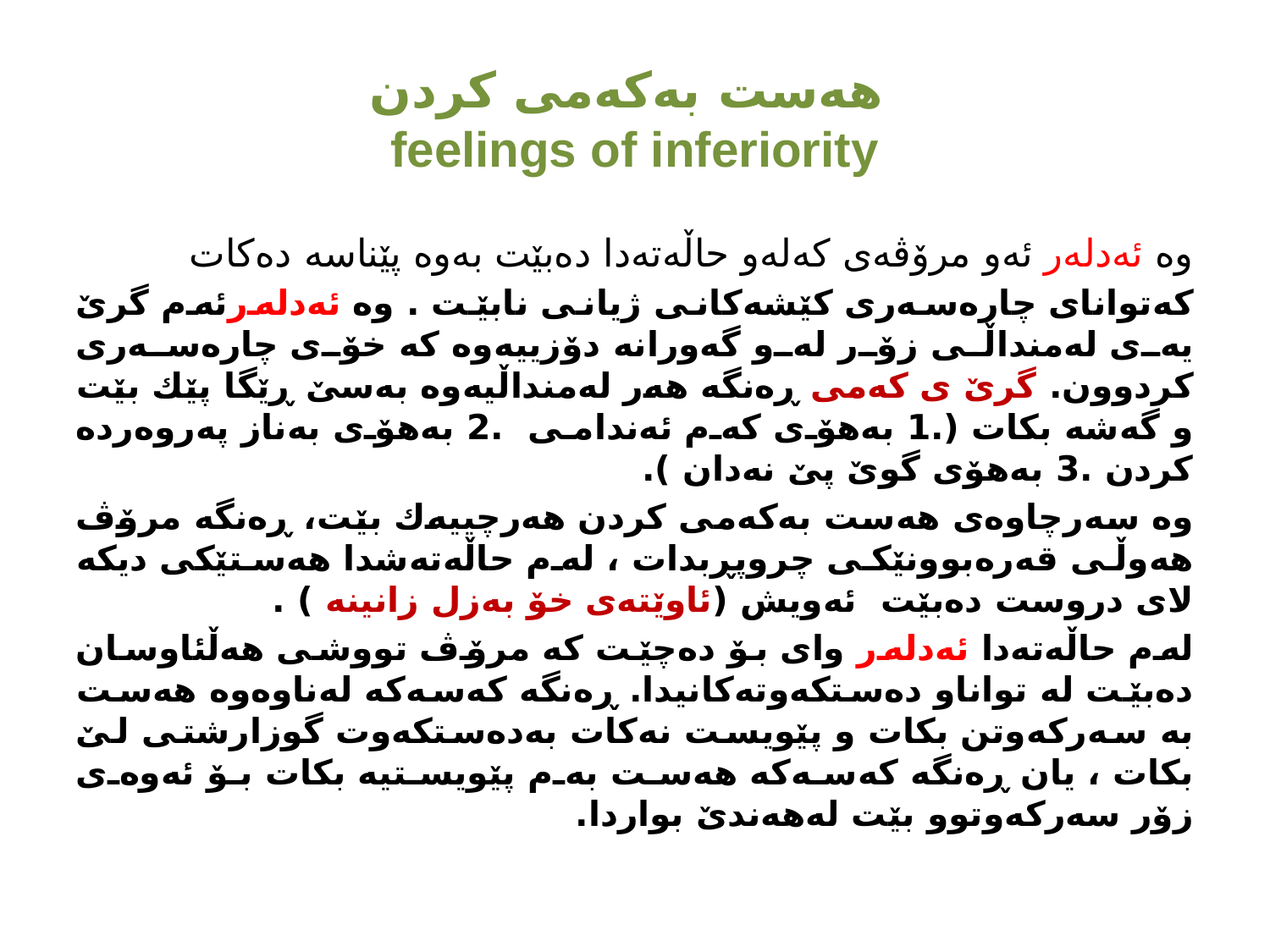

# هه‌ست به‌كه‌می كردن feelings of inferiority
وه‌ ئه‌دله‌ر ئه‌و مرۆڤه‌ی كه‌له‌و حاڵه‌ته‌دا ده‌بێت به‌وه‌ پێناسه‌ ده‌كات
كه‌توانای چاره‌سه‌ری كێشه‌كانی ژیانی نابێت . وه‌ ئه‌دله‌ر	ئه‌م گرێ یه‌ی له‌منداڵی زۆر له‌و گه‌ورانه‌ دۆزییه‌وه‌ كه‌ خۆی چاره‌سه‌ری كردوون. گرێ ی كه‌می ڕه‌نگه‌ هه‌ر له‌منداڵیه‌وه‌ به‌سێ ڕێگا پێك بێت و گه‌شه‌ بكات (.1 به‌هۆی كه‌م ئه‌ندامی  .2 به‌هۆی به‌ناز په‌روه‌رده‌ كردن .3 به‌هۆی گوێ پێ نه‌دان ).
وه‌ سه‌رچاوه‌ی هه‌ست به‌كه‌می كردن هه‌رچییه‌ك بێت، ڕه‌نگه‌ مرۆڤ هه‌وڵی قه‌ره‌بوونێكی چروپڕبدات ، له‌م حاڵه‌ته‌شدا هه‌ستێكی دیكه‌ لای دروست ده‌بێت  ئه‌ویش (ئاوێته‌ی خۆ به‌زل زانینه‌ ) .
له‌م حاڵه‌ته‌دا ئه‌دله‌ر وای بۆ ده‌چێت كه‌ مرۆڤ تووشی هه‌ڵئاوسان ده‌بێت له‌ تواناو ده‌ستكه‌وته‌كانیدا. ڕه‌نگه‌ كه‌سه‌كه‌ له‌ناوه‌وه‌ هه‌ست به‌ سه‌ركه‌وتن بكات و پێویست نه‌كات به‌ده‌ستكه‌وت گوزارشتی لێ بكات ، یان ڕه‌نگه‌ كه‌سه‌كه‌ هه‌ست به‌م پێویستیه‌ بكات بۆ ئه‌وه‌ی زۆر سه‌ركه‌وتوو بێت له‌هه‌ندێ بواردا.